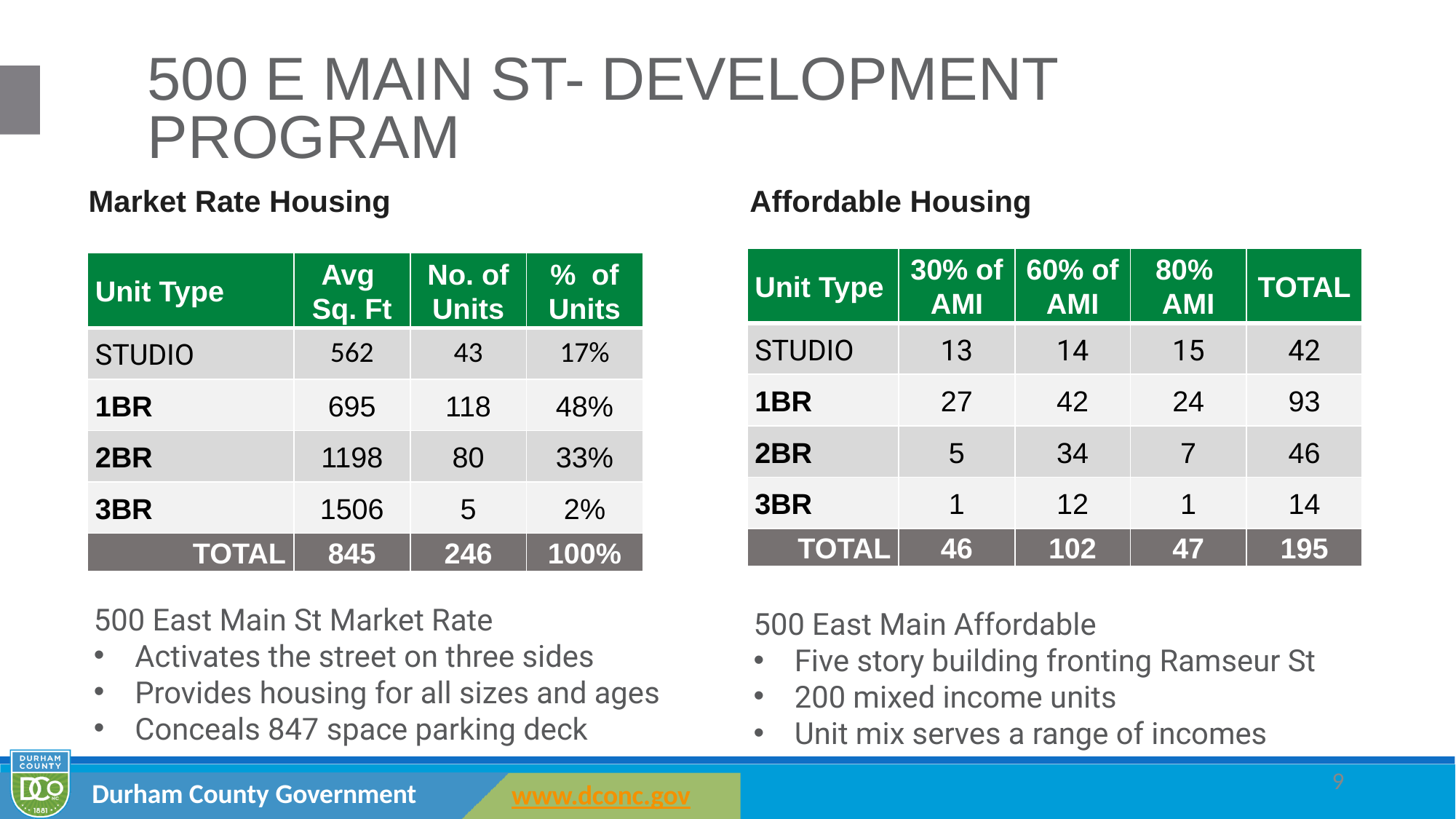

500 E Main St- Development PROGRAM
Market Rate Housing
Affordable Housing
| Unit Type | 30% of AMI | 60% of AMI | 80% AMI | TOTAL |
| --- | --- | --- | --- | --- |
| STUDIO | 13 | 14 | 15 | 42 |
| 1BR | 27 | 42 | 24 | 93 |
| 2BR | 5 | 34 | 7 | 46 |
| 3BR | 1 | 12 | 1 | 14 |
| TOTAL | 46 | 102 | 47 | 195 |
| Unit Type | Avg Sq. Ft | No. of Units | % of Units |
| --- | --- | --- | --- |
| STUDIO | 562 | 43 | 17% |
| 1BR | 695 | 118 | 48% |
| 2BR | 1198 | 80 | 33% |
| 3BR | 1506 | 5 | 2% |
| TOTAL | 845 | 246 | 100% |
500 East Main St Market Rate
Activates the street on three sides
Provides housing for all sizes and ages
Conceals 847 space parking deck

500 East Main Affordable
Five story building fronting Ramseur St
200 mixed income units
Unit mix serves a range of incomes

9

Durham County Government
www.dconc.gov